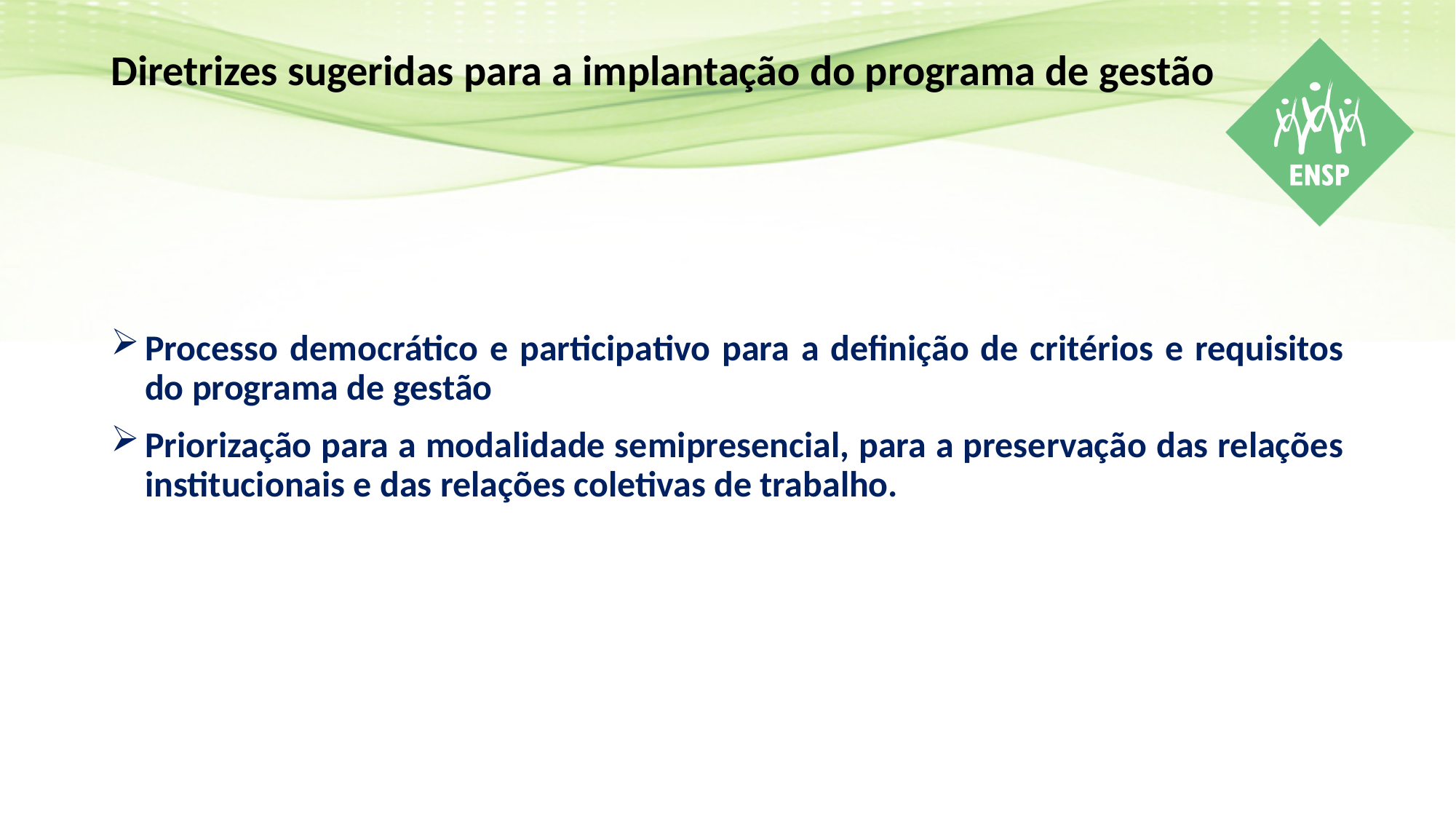

# Diretrizes sugeridas para a implantação do programa de gestão

Processo democrático e participativo para a definição de critérios e requisitos do programa de gestão
Priorização para a modalidade semipresencial, para a preservação das relações institucionais e das relações coletivas de trabalho.